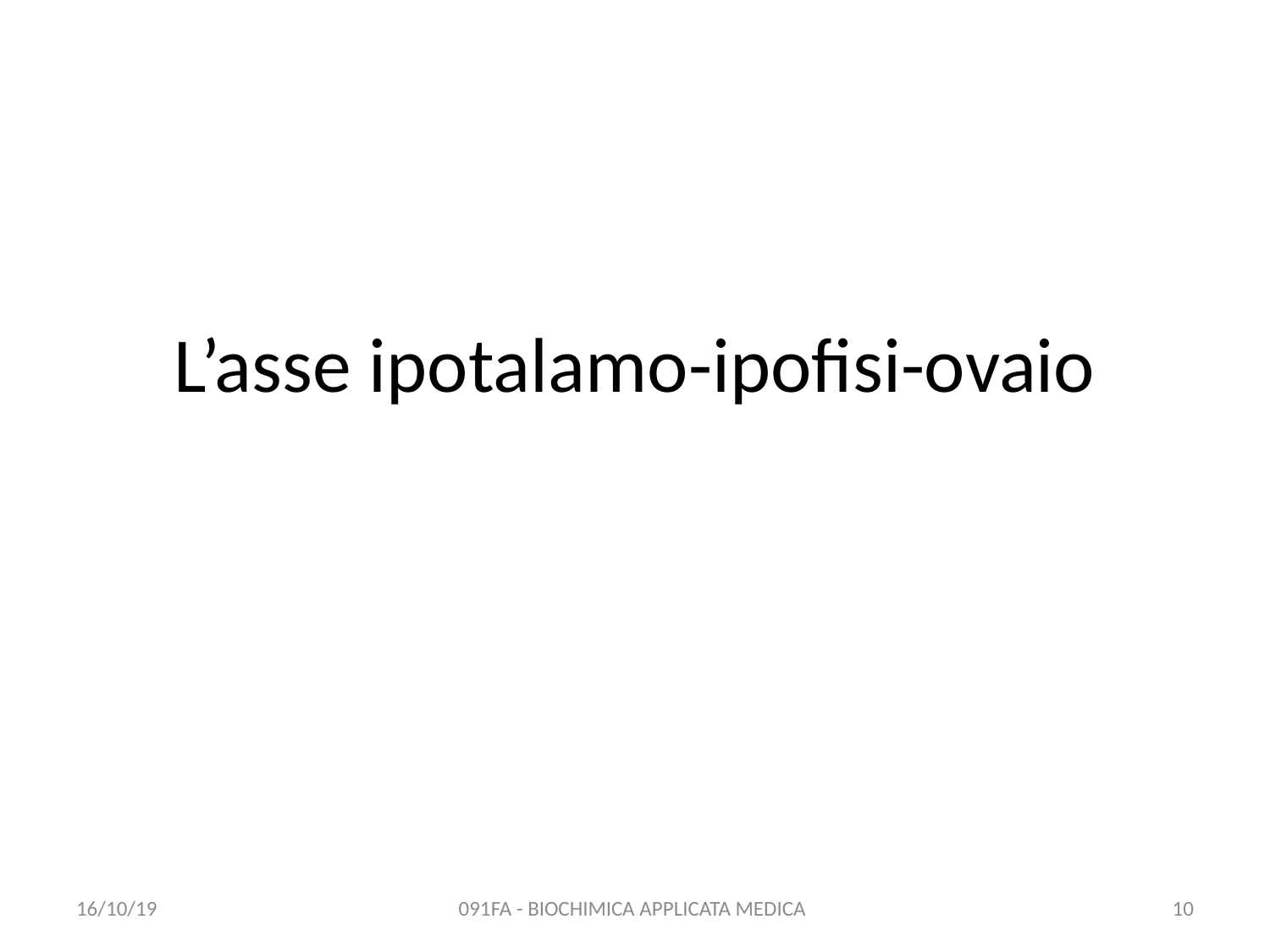

# L’asse ipotalamo-ipofisi-ovaio
16/10/19
091FA - BIOCHIMICA APPLICATA MEDICA
10